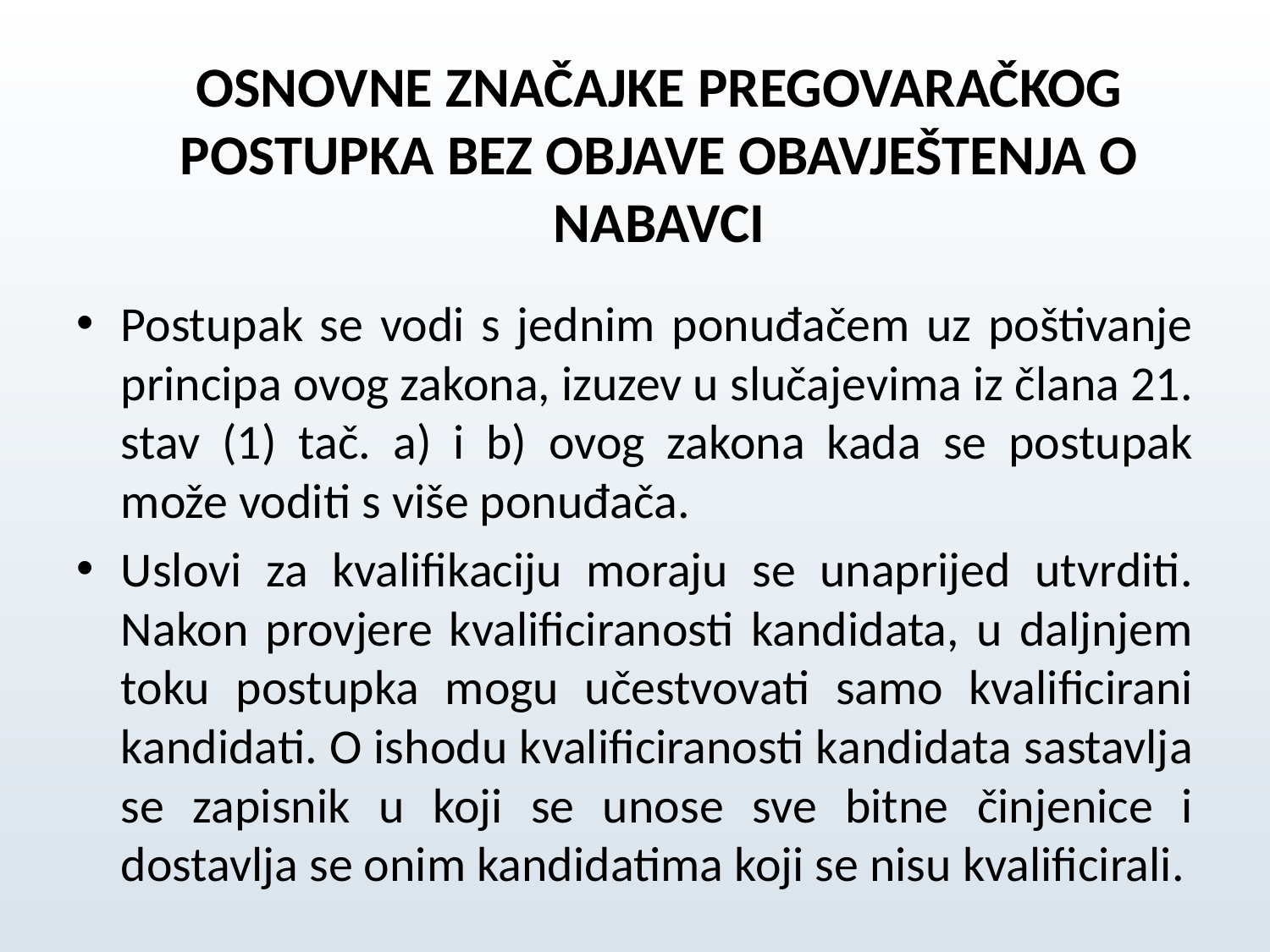

# OSNOVNE ZNAČAJKE PREGOVARAČKOG POSTUPKA BEZ OBJAVE OBAVJEŠTENJA O NABAVCI
Postupak se vodi s jednim ponuđačem uz poštivanje principa ovog zakona, izuzev u slučajevima iz člana 21. stav (1) tač. a) i b) ovog zakona kada se postupak može voditi s više ponuđača.
Uslovi za kvalifikaciju moraju se unaprijed utvrditi. Nakon provjere kvalificiranosti kandidata, u daljnjem toku postupka mogu učestvovati samo kvalificirani kandidati. O ishodu kvalificiranosti kandidata sastavlja se zapisnik u koji se unose sve bitne činjenice i dostavlja se onim kandidatima koji se nisu kvalificirali.